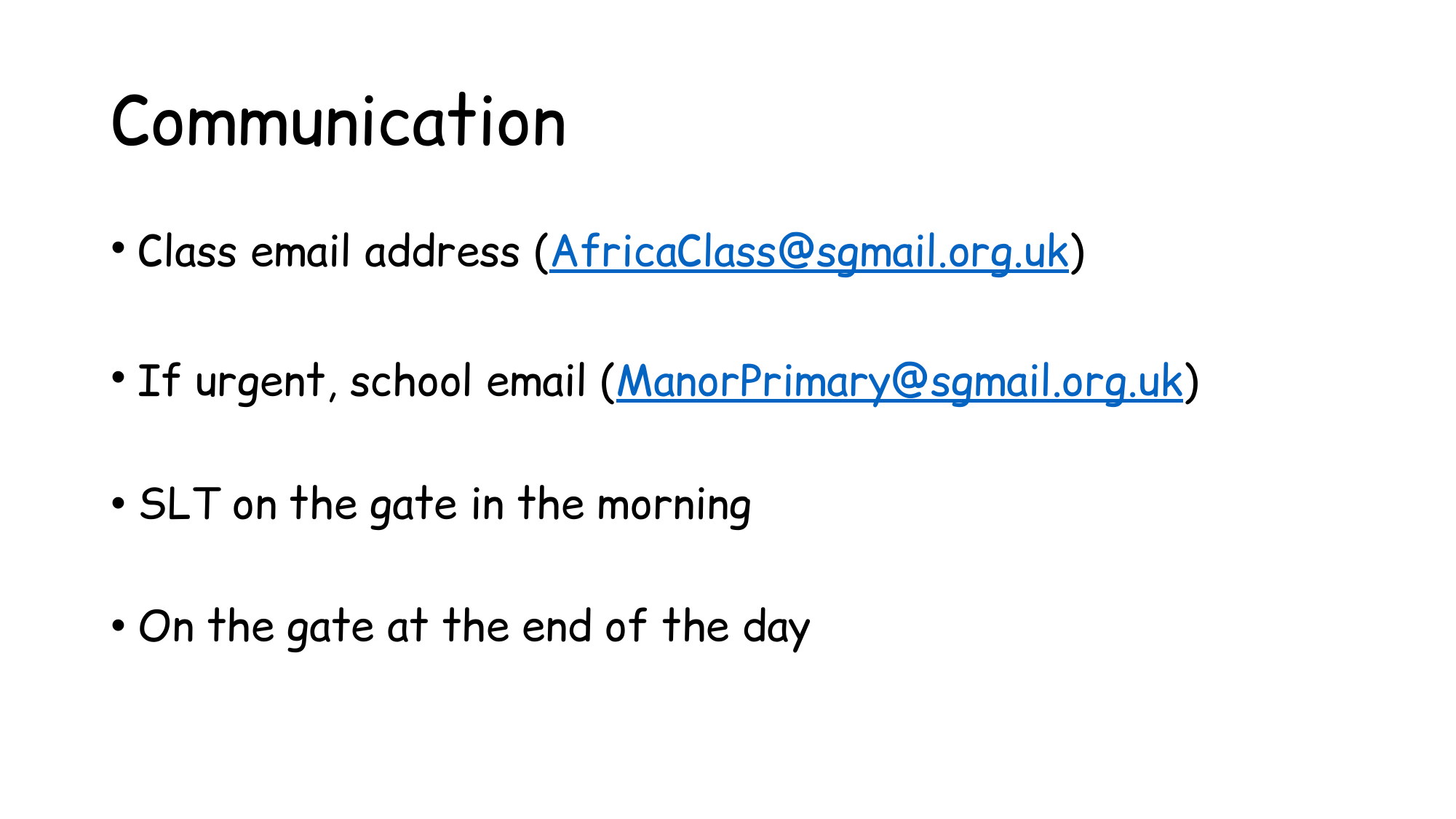

# Communication
Class email address (AfricaClass@sgmail.org.uk)

If urgent, school email (ManorPrimary@sgmail.org.uk)

SLT on the gate in the morning

On the gate at the end of the day